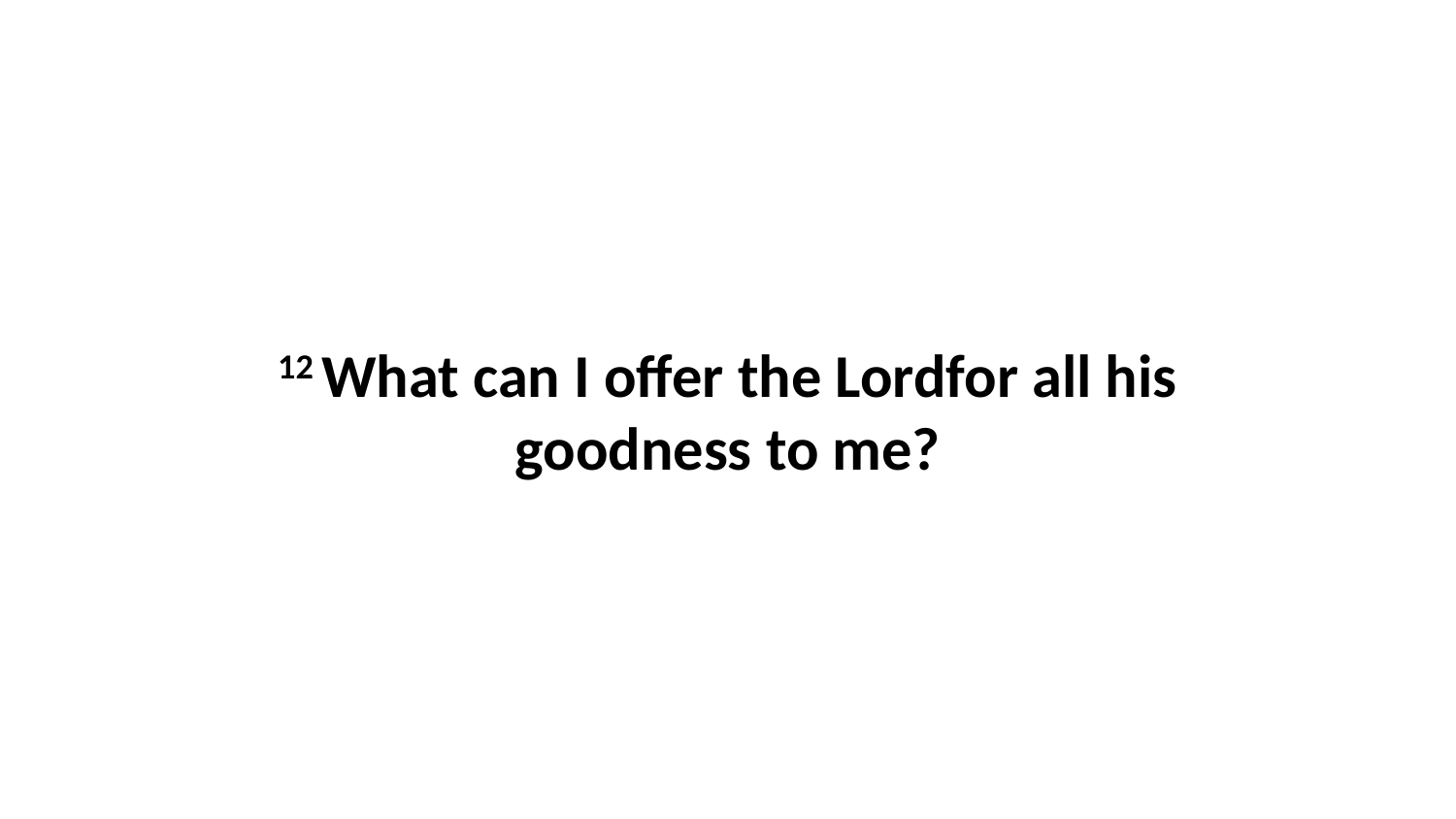

12 What can I offer the Lordfor all his goodness to me?